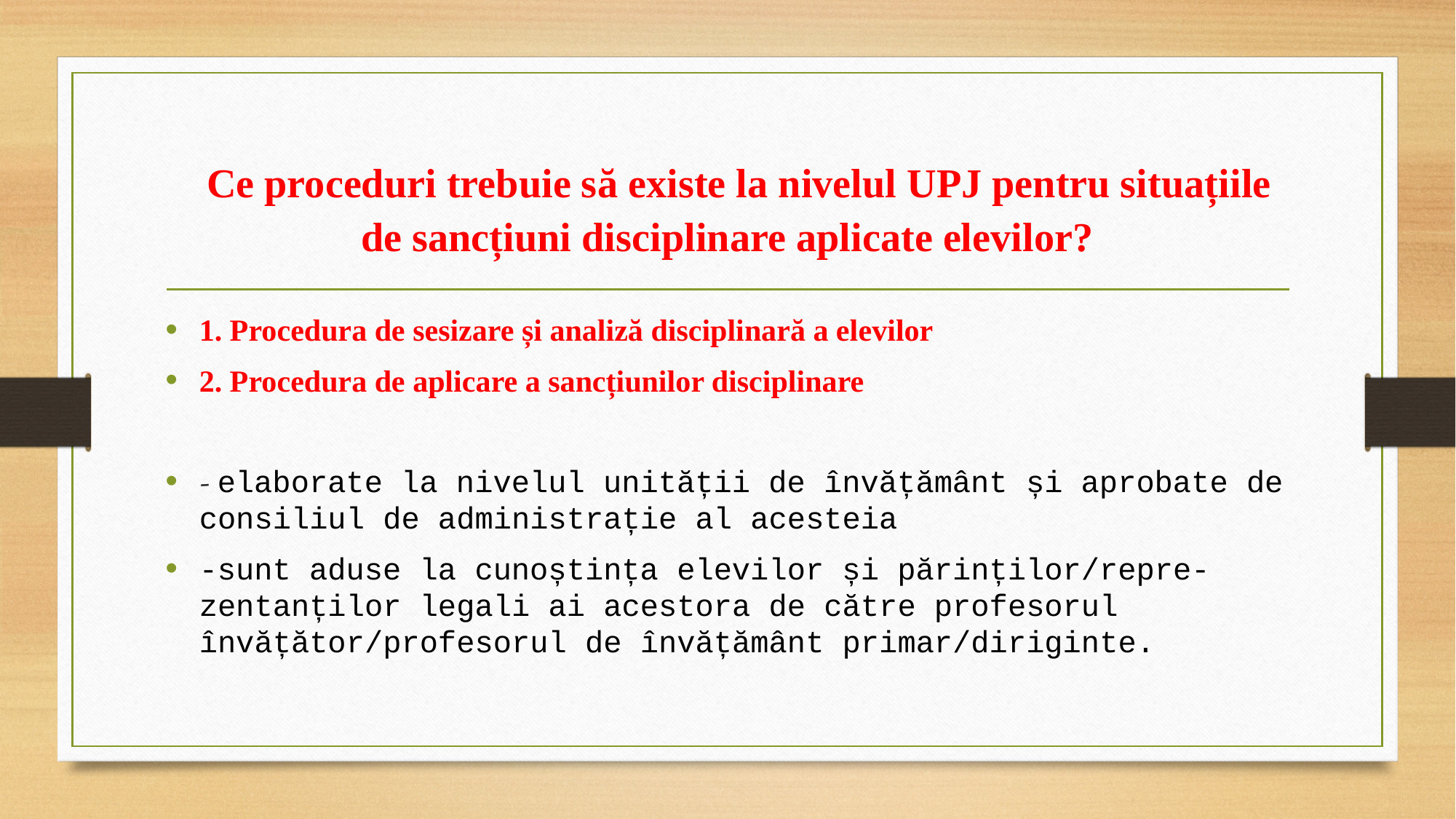

# Ce proceduri trebuie să existe la nivelul UPJ pentru situațiile de sancțiuni disciplinare aplicate elevilor?
1. Procedura de sesizare și analiză disciplinară a elevilor
2. Procedura de aplicare a sancțiunilor disciplinare

- elaborate la nivelul unității de învățământ și aprobate de consiliul de administrație al acesteia
-sunt aduse la cunoștința elevilor și părinților/repre-zentanților legali ai acestora de către profesorul învățător/profesorul de învățământ primar/diriginte.